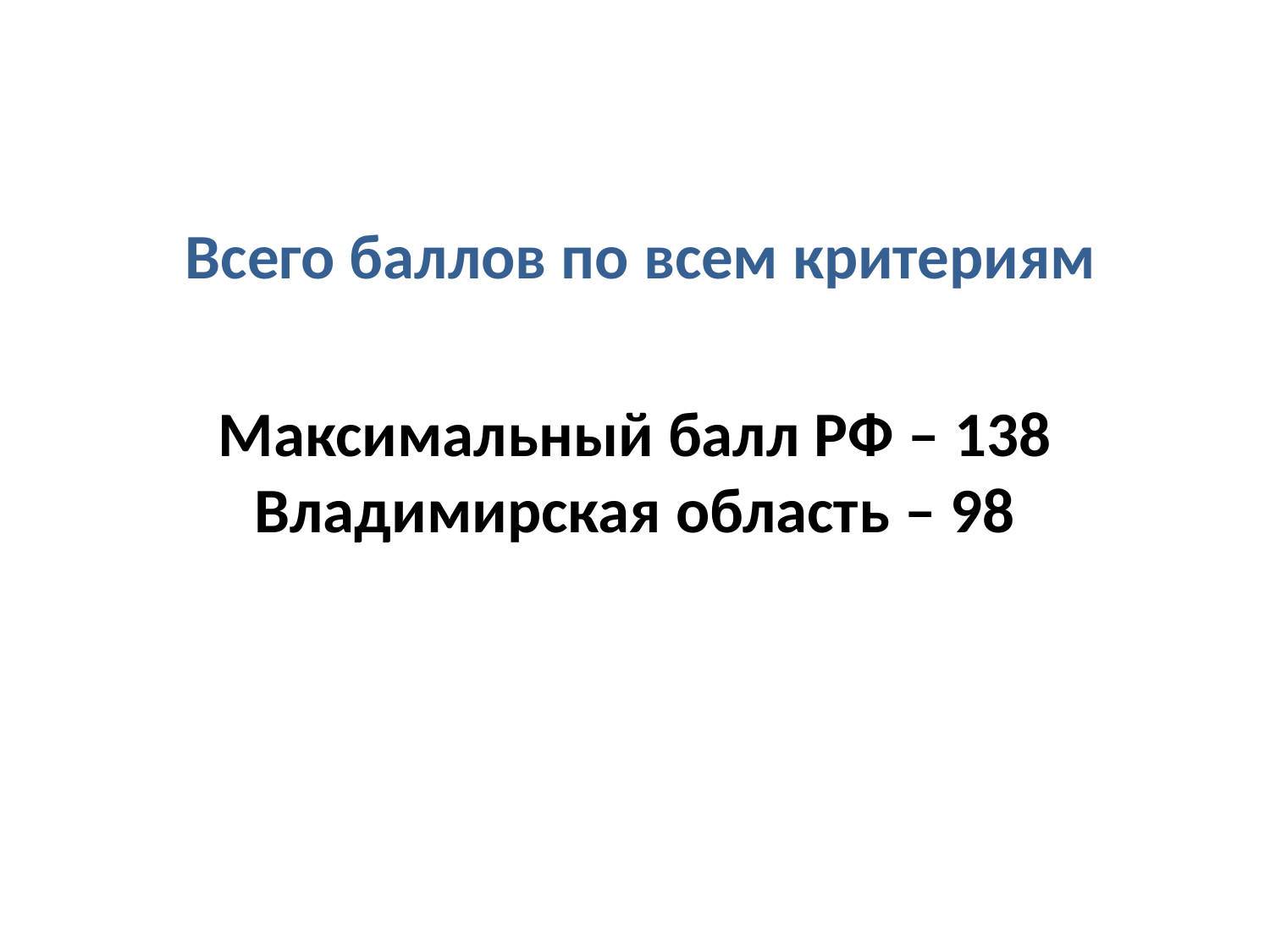

# Всего баллов по всем критериям
Максимальный балл РФ – 138
Владимирская область – 98